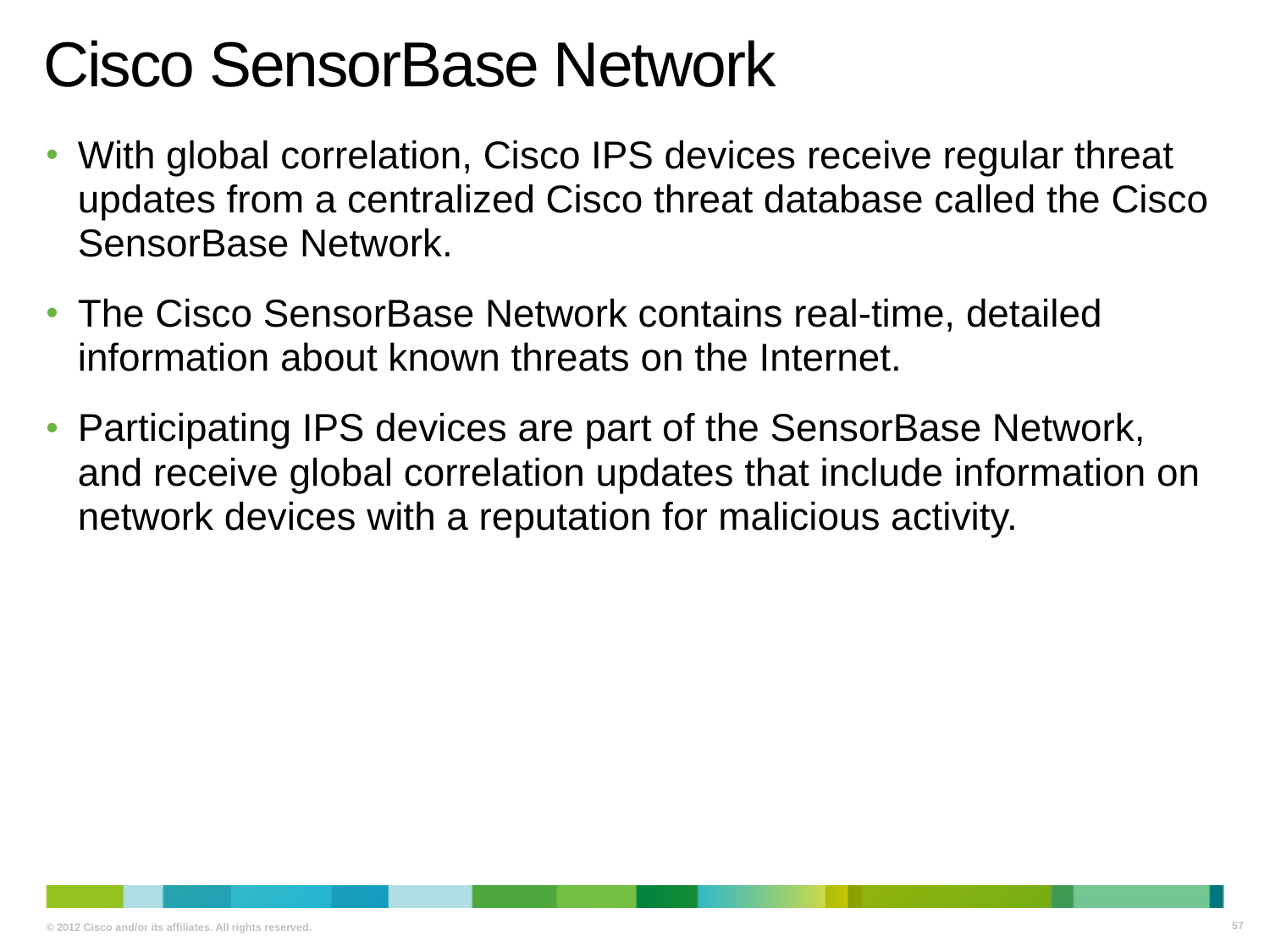

# Cisco SensorBase Network
With global correlation, Cisco IPS devices receive regular threat updates from a centralized Cisco threat database called the Cisco SensorBase Network.
The Cisco SensorBase Network contains real-time, detailed information about known threats on the Internet.
Participating IPS devices are part of the SensorBase Network, and receive global correlation updates that include information on network devices with a reputation for malicious activity.